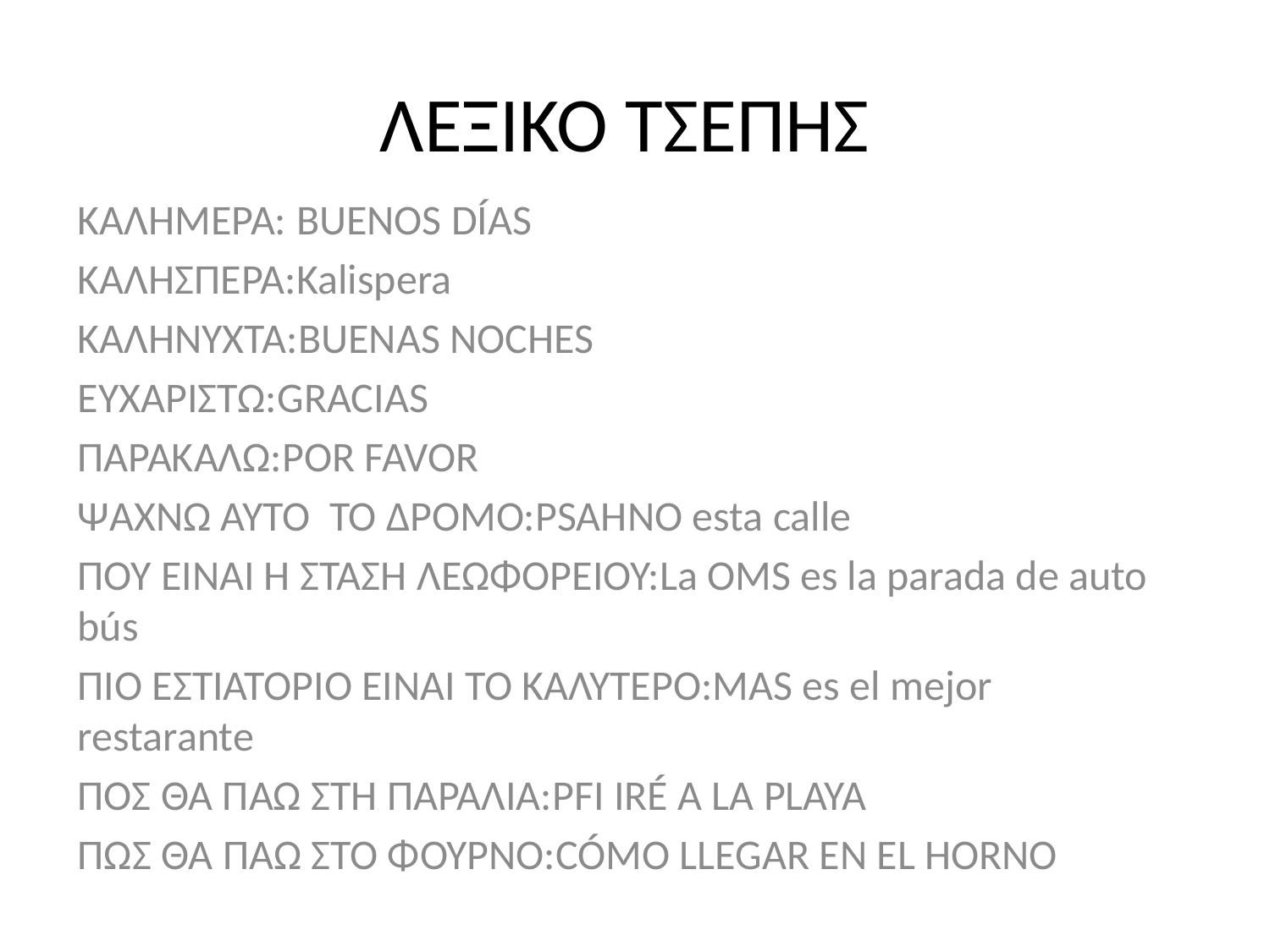

# ΛΕΞΙΚΟ ΤΣΕΠΗΣ
ΚΑΛΗΜΕΡΑ: BUENOS DÍAS
ΚΑΛΗΣΠΕΡΑ:Kalispera
ΚΑΛΗΝΥΧΤΑ:BUENAS NOCHES
ΕΥΧΑΡΙΣΤΩ:GRACIAS
ΠΑΡΑΚΑΛΩ:POR FAVOR
ΨΑΧΝΩ ΑΥΤΟ  ΤΟ ΔΡΟΜΟ:PSAHNO esta calle
ΠΟΥ ΕΙΝΑΙ Η ΣΤΑΣΗ ΛΕΩΦΟΡΕΙΟΥ:La OMS es la parada de auto bús
ΠΙΟ ΕΣΤΙΑΤΟΡΙΟ ΕΙΝΑΙ ΤΟ ΚΑΛΥΤΕΡΟ:MAS es el mejor restarante
ΠΟΣ ΘΑ ΠΑΩ ΣΤΗ ΠΑΡΑΛΙΑ:PFI IRÉ A LA PLAYA
ΠΩΣ ΘΑ ΠΑΩ ΣΤΟ ΦΟΥΡΝΟ:CÓMO LLEGAR EN EL HORNO